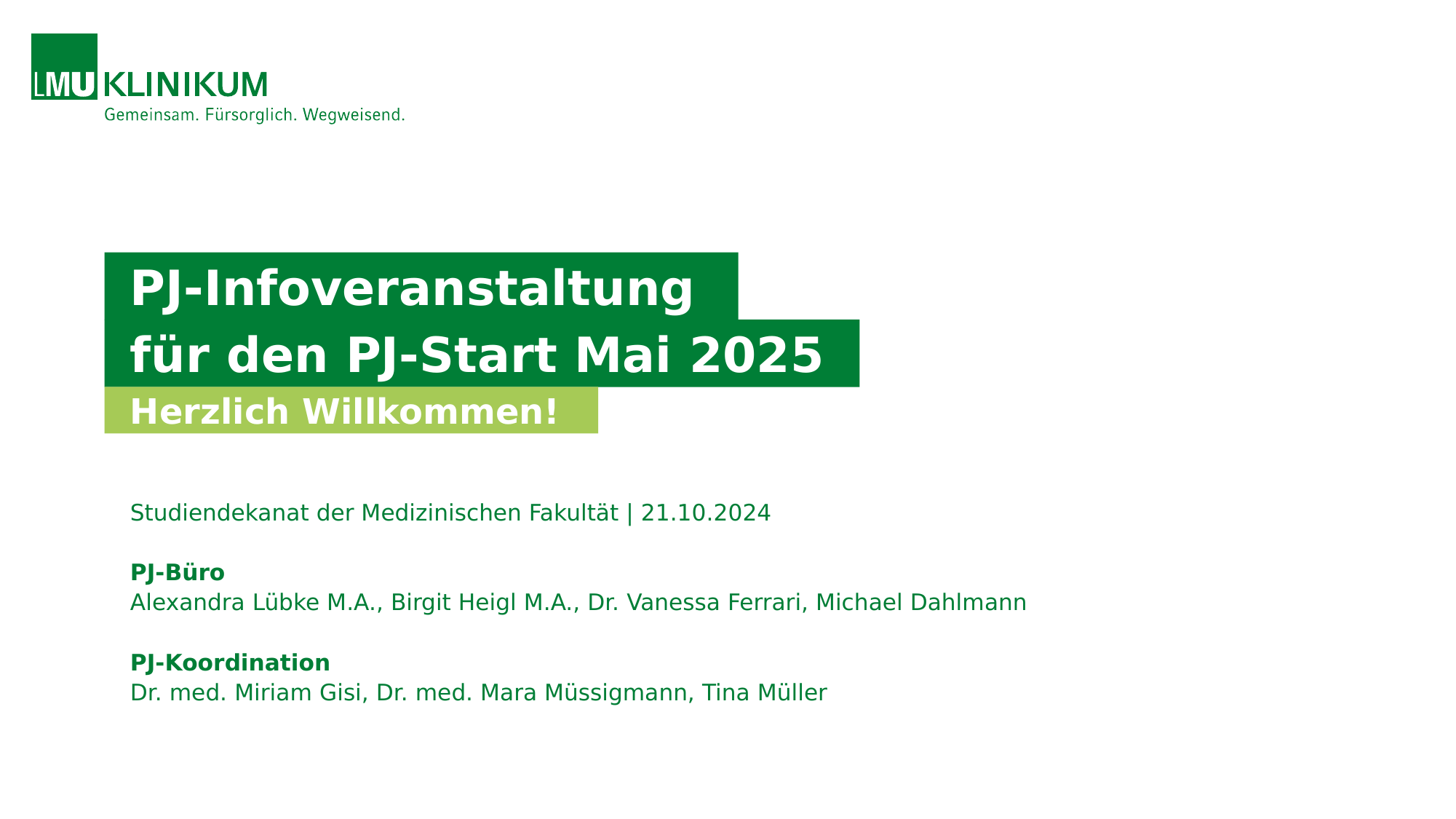

PJ-Infoveranstaltung
für den PJ-Start Mai 2025
Herzlich Willkommen!
Studiendekanat der Medizinischen Fakultät | 21.10.2024

PJ-Büro
Alexandra Lübke M.A., Birgit Heigl M.A., Dr. Vanessa Ferrari, Michael Dahlmann

PJ-Koordination
Dr. med. Miriam Gisi, Dr. med. Mara Müssigmann, Tina Müller